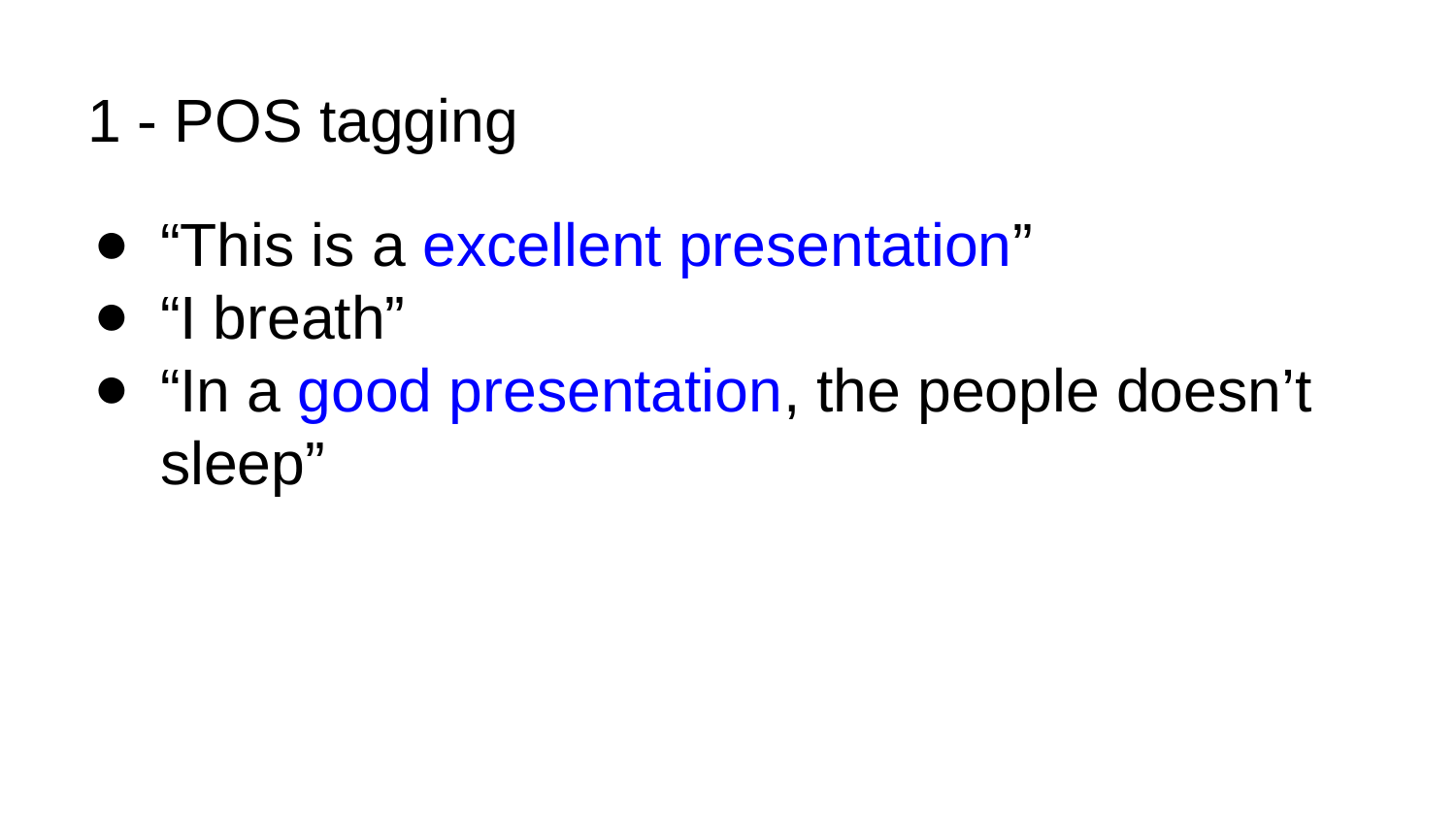

# 1 - POS tagging
“This is a excellent presentation”
“I breath”
“In a good presentation, the people doesn’t sleep”